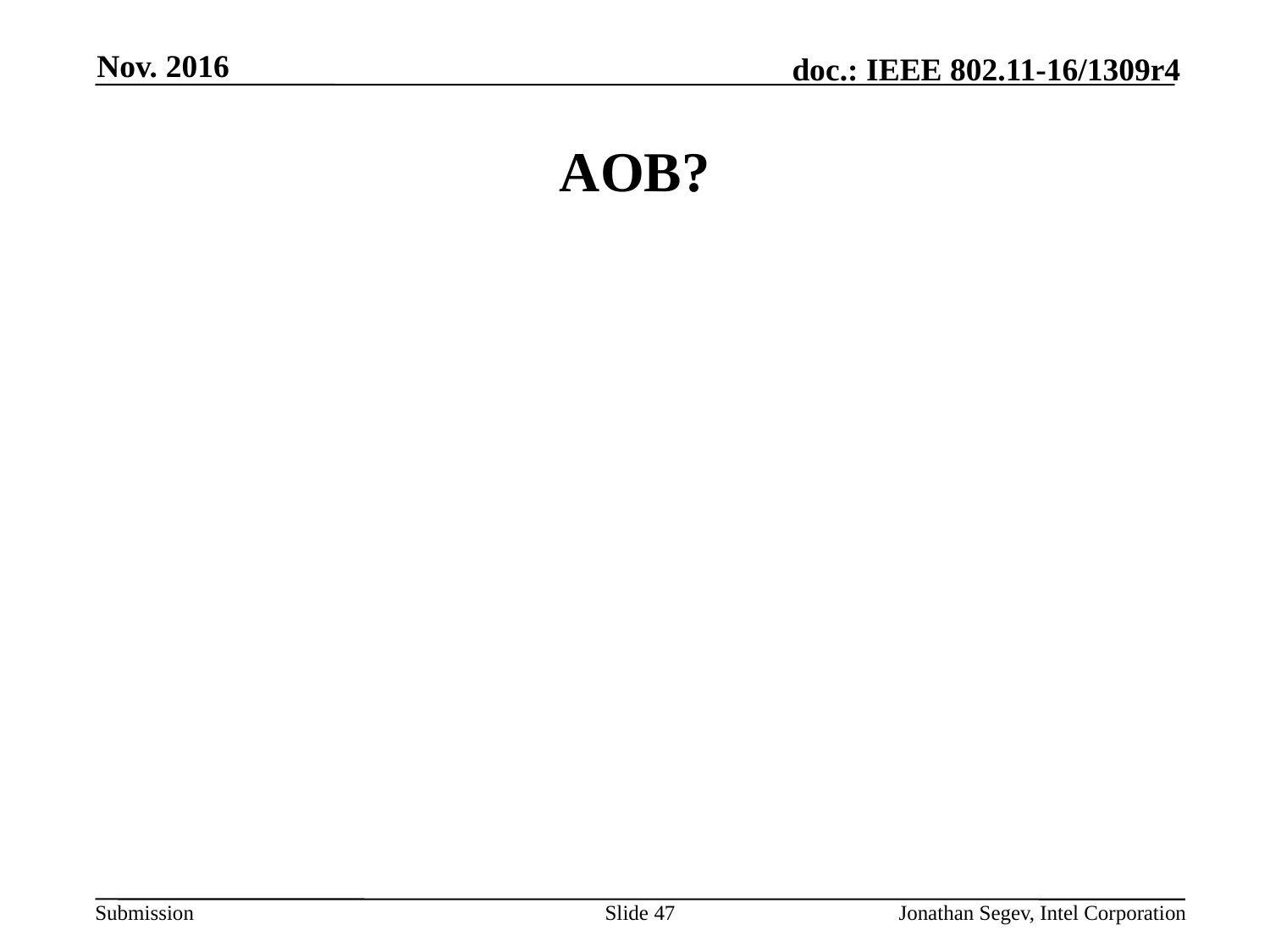

Nov. 2016
# AOB?

Slide 47
Jonathan Segev, Intel Corporation